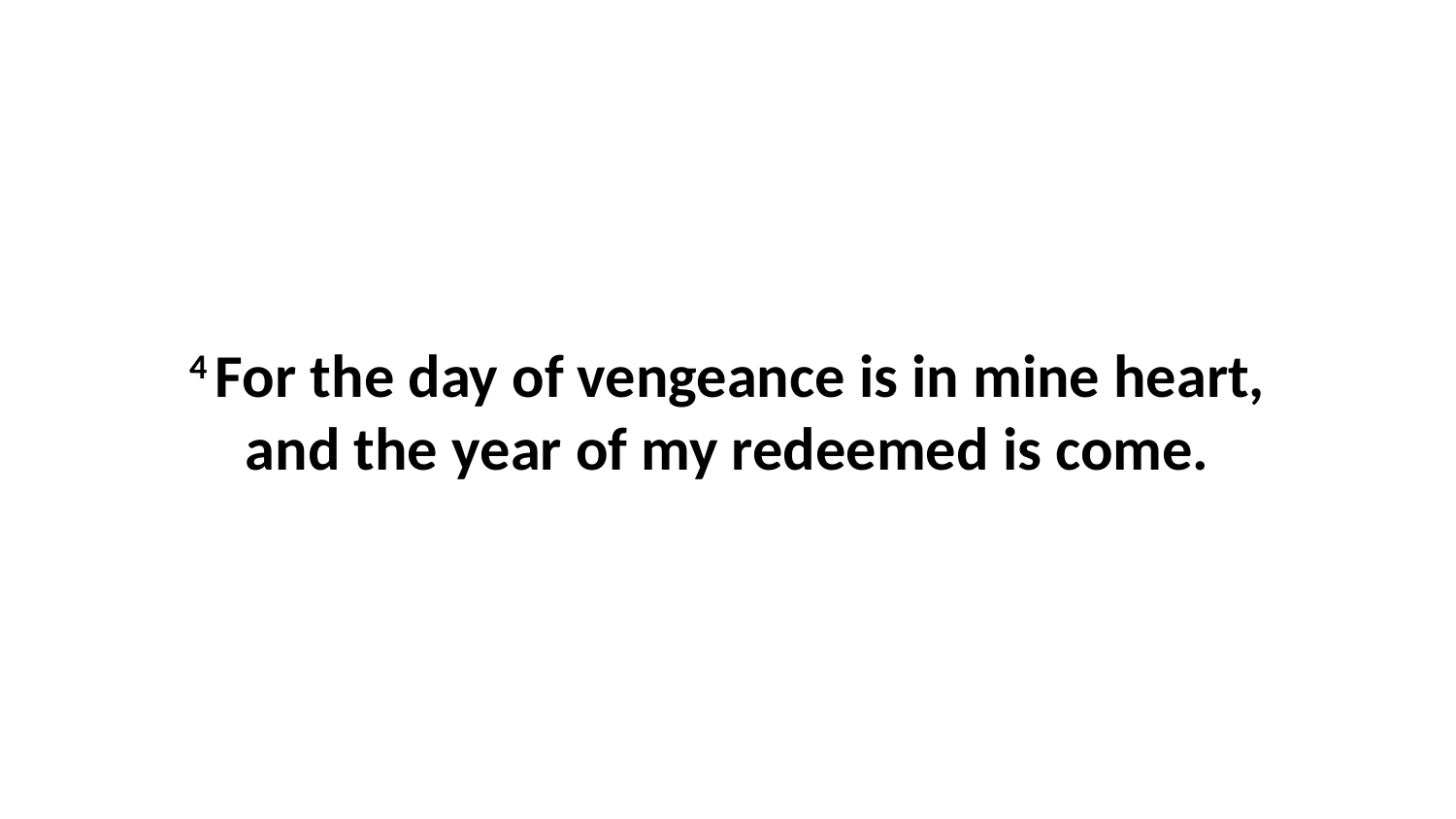

4 For the day of vengeance is in mine heart, and the year of my redeemed is come.